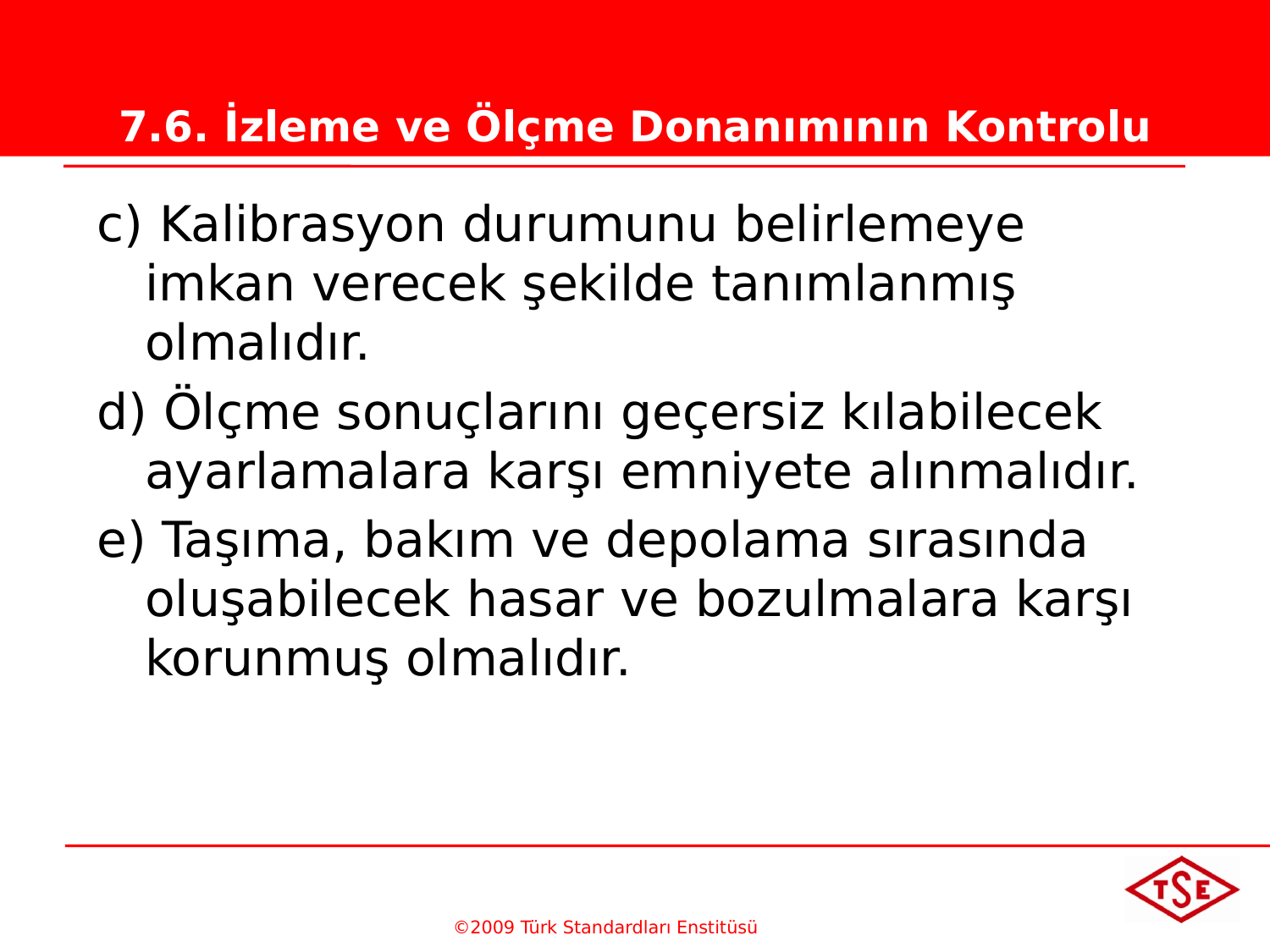

# 7.6. İzleme ve Ölçme Donanımının Kontrolu
c) Kalibrasyon durumunu belirlemeye imkan verecek şekilde tanımlanmış olmalıdır.
d) Ölçme sonuçlarını geçersiz kılabilecek ayarlamalara karşı emniyete alınmalıdır.
e) Taşıma, bakım ve depolama sırasında oluşabilecek hasar ve bozulmalara karşı korunmuş olmalıdır.

©2009 Türk Standardları Enstitüsü